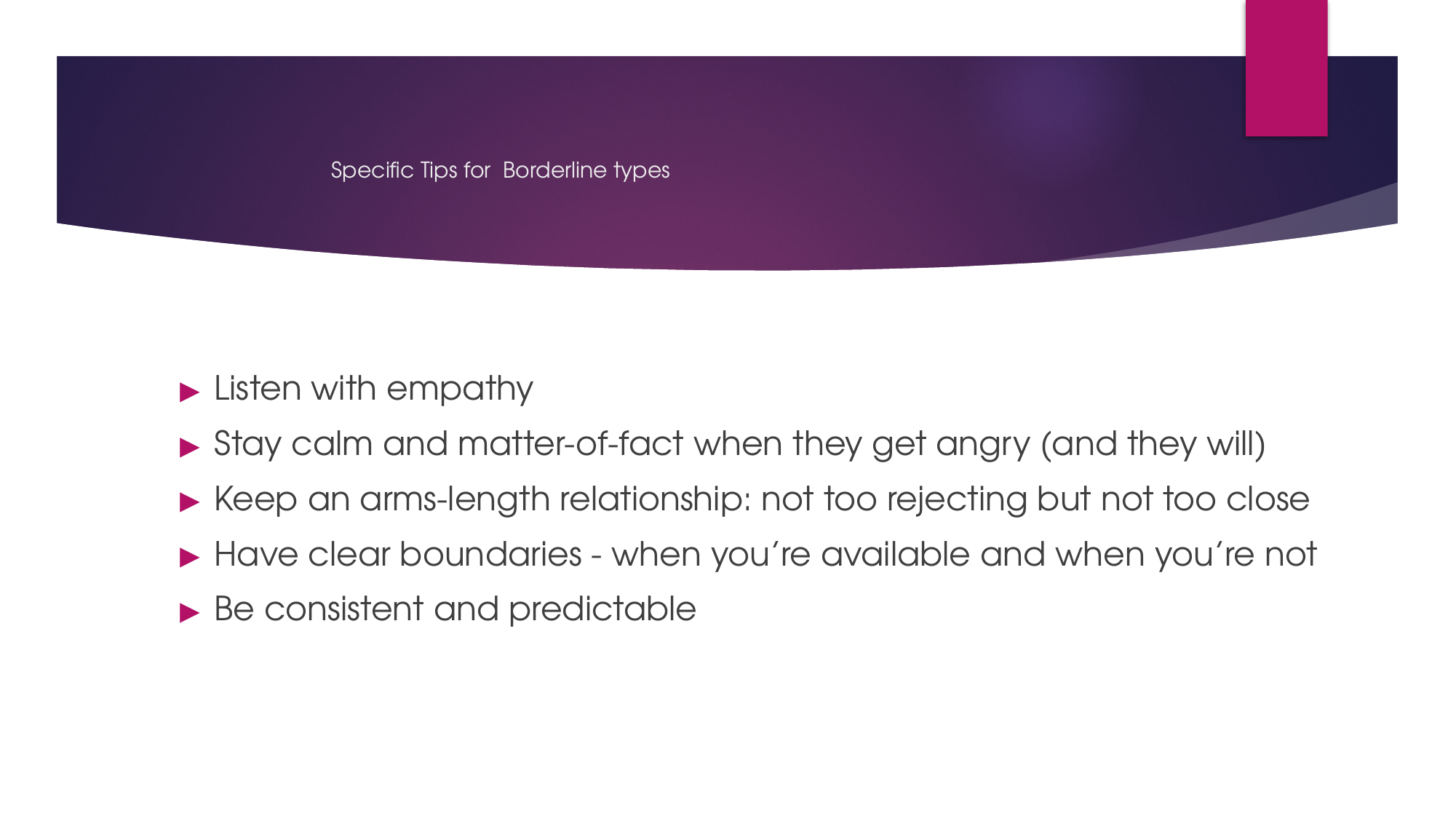

# Specific Tips for  Borderline types
Listen with empathy
Stay calm and matter-of-fact when they get angry (and they will)
Keep an arms-length relationship: not too rejecting but not too close
Have clear boundaries - when you’re available and when you’re not
Be consistent and predictable